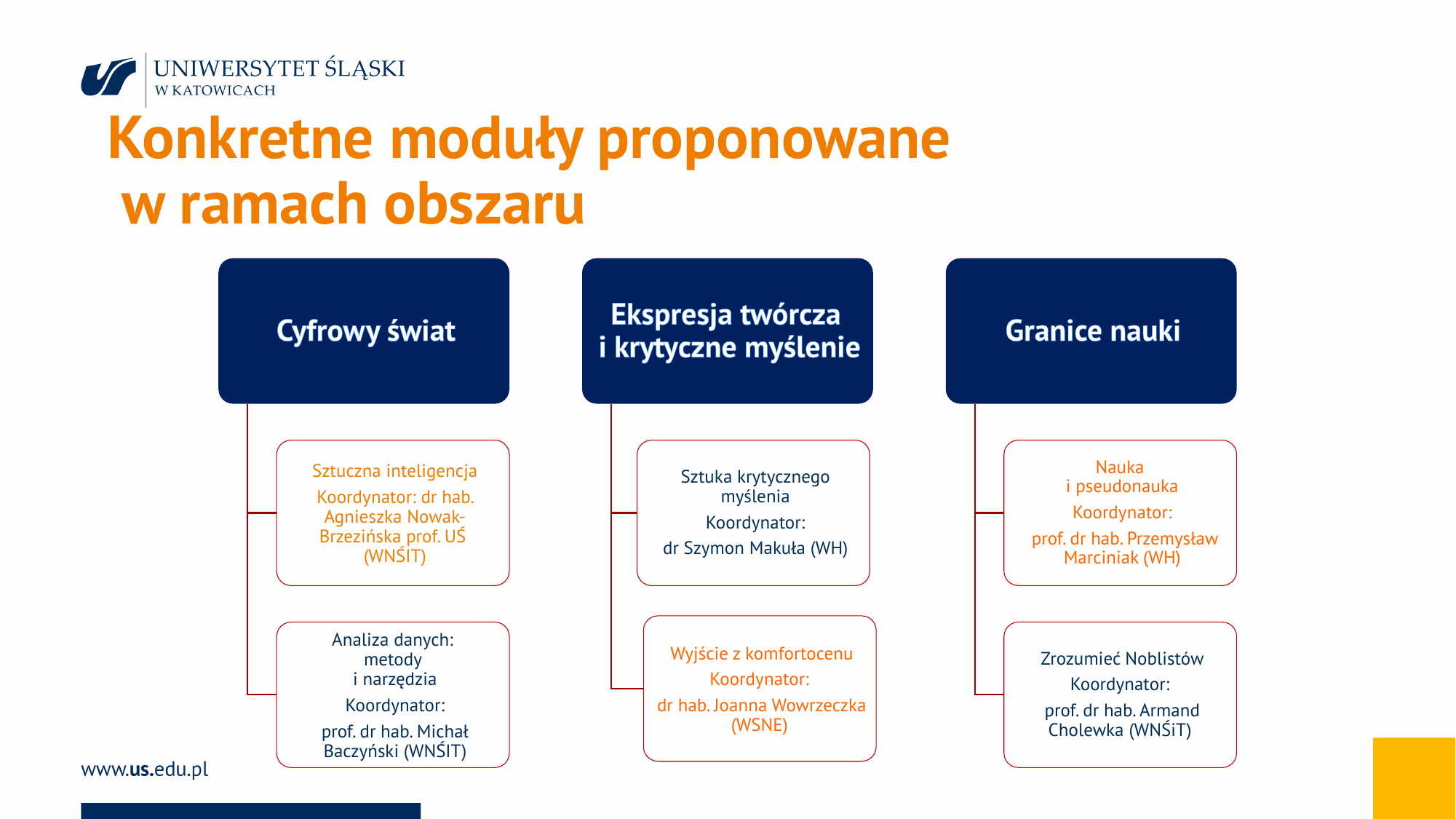

# Konkretne moduły proponowane w ramach obszaru
Cyfrowy świat

Sztuczna inteligencja
Koordynator: dr hab. Agnieszka Nowak-Brzezińska prof. UŚ  (WNŚIT)

Analiza danych:
metody
i narzędzia
Koordynator:
prof. dr hab. Michał Baczyński (WNŚIT)

Ekspresja twórcza
i krytyczne myślenie
Sztuka krytycznego myślenia
Koordynator:
dr Szymon Makuła (WH)

Wyjście z komfortocenu
Koordynator:
dr hab. Joanna Wowrzeczka (WSNE)

Granice nauki
Nauka
i pseudonauka
Koordynator:
 prof. dr hab. Przemysław Marciniak (WH)
Zrozumieć Noblistów
Koordynator:
prof. dr hab. Armand Cholewka (WNŚiT)